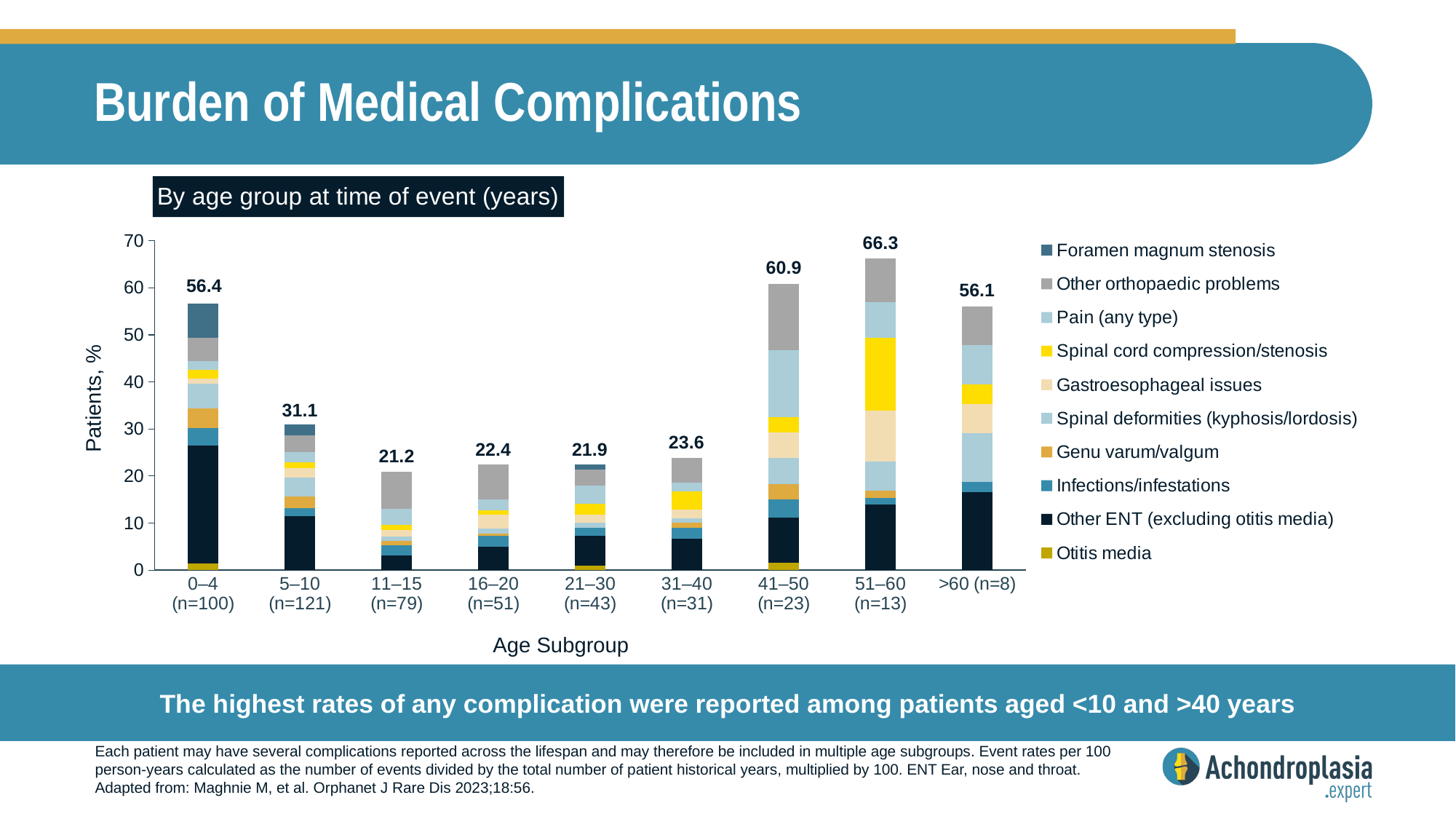

# Burden of Medical Complications

### Chart: By age group at time of event (years)

| Category | Otitis media | Other ENT (excluding otitis media) | Infections/infestations | Genu varum/valgum | Spinal deformities (kyphosis/lordosis) | Gastroesophageal issues | Spinal cord compression/stenosis | Pain (any type) | Other orthopaedic problems | Foramen magnum stenosis |
|---|---|---|---|---|---|---|---|---|---|---|
| 0–4 (n=100) | 1.4 | 25.1 | 3.7 | 4.2 | 5.3 | 1.0 | 1.9 | 1.9 | 4.9 | 7.2 |
| 5–10 (n=121) | None | 11.5 | 1.6 | 2.6 | 4.0 | 2.0 | 1.2 | 2.2 | 3.6 | 2.2 |
| 11–15 (n=79) | None | 3.1 | 2.1 | 1.0 | 1.0 | 1.4 | 1.0 | 3.4 | 7.9 | None |
| 16–20 (n=51) | None | 4.9 | 2.4 | 0.5 | 1.0 | 2.9 | 1.0 | 2.4 | 7.3 | None |
| 21–30 (n=43) | 1.0 | 6.3 | 1.7 | None | 1.0 | 1.7 | 2.4 | 3.8 | 3.5 | 1.0 |
| 31–40 (n=31) | None | 6.6 | 2.4 | 1.0 | 1.0 | 1.9 | 3.8 | 1.9 | 5.2 | None |
| 41–50 (n=23) | 1.6 | 9.5 | 4.0 | 3.2 | 5.5 | 5.5 | 3.2 | 14.2 | 14.2 | None |
| 51–60 (n=13) | None | 13.9 | 1.5 | 1.5 | 6.2 | 10.8 | 15.4 | 7.7 | 9.2 | None |
| >60 (n=8) | None | 16.6 | 2.1 | None | 10.4 | 6.2 | 4.2 | 8.3 | 8.3 | None |
66.3
60.9
56.4
56.1
Patients, %
31.1
23.6
22.4
21.9
21.2
Age Subgroup
The highest rates of any complication were reported among patients aged <10 and >40 years
Each patient may have several complications reported across the lifespan and may therefore be included in multiple age subgroups. Event rates per 100 person-years calculated as the number of events divided by the total number of patient historical years, multiplied by 100. ENT Ear, nose and throat.
Adapted from: Maghnie M, et al. Orphanet J Rare Dis 2023;18:56.